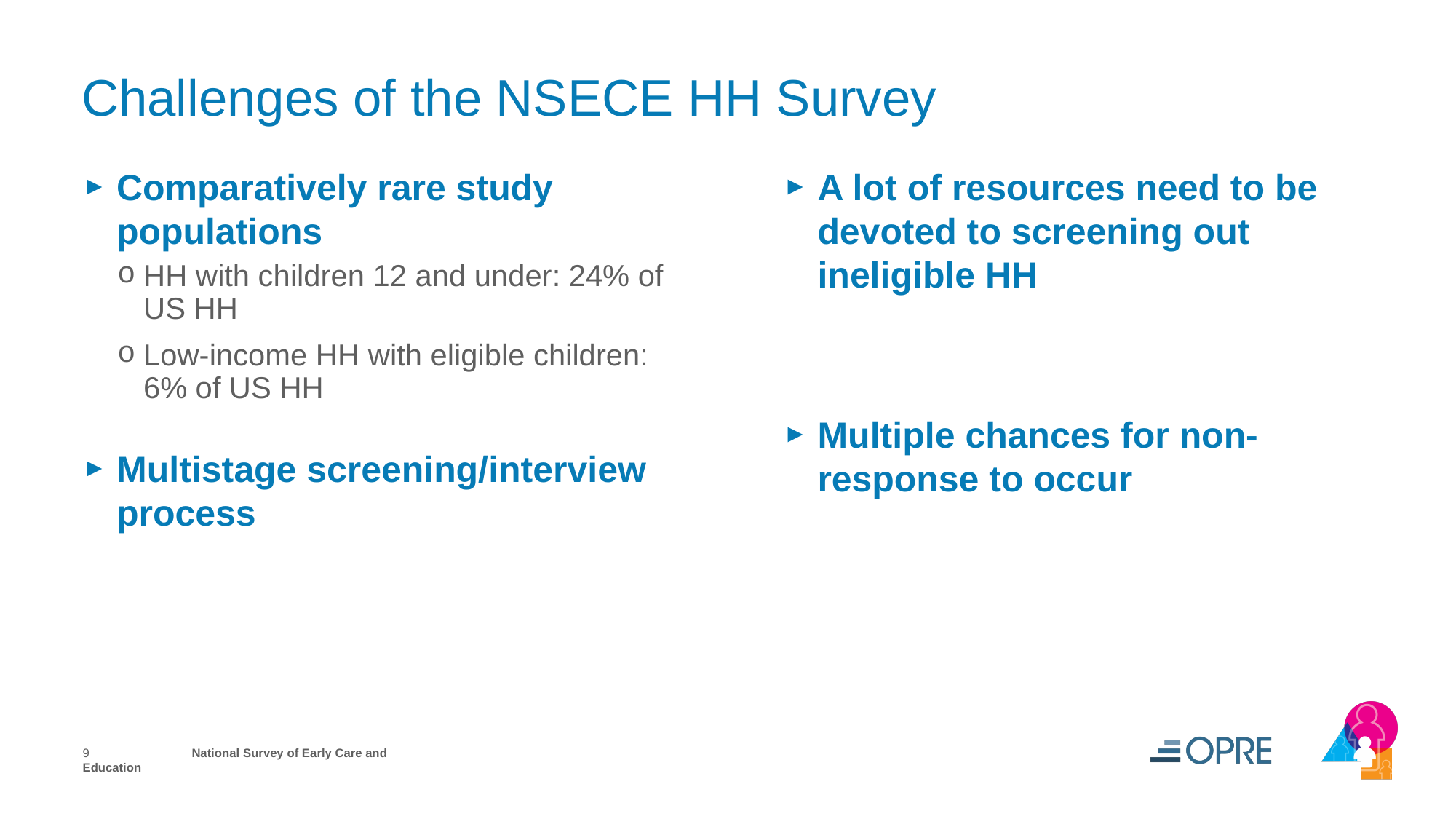

# Challenges of the NSECE HH Survey
Comparatively rare study populations
HH with children 12 and under: 24% of US HH
Low-income HH with eligible children: 6% of US HH
Multistage screening/interview process

A lot of resources need to be devoted to screening out ineligible HH

Multiple chances for non-response to occur